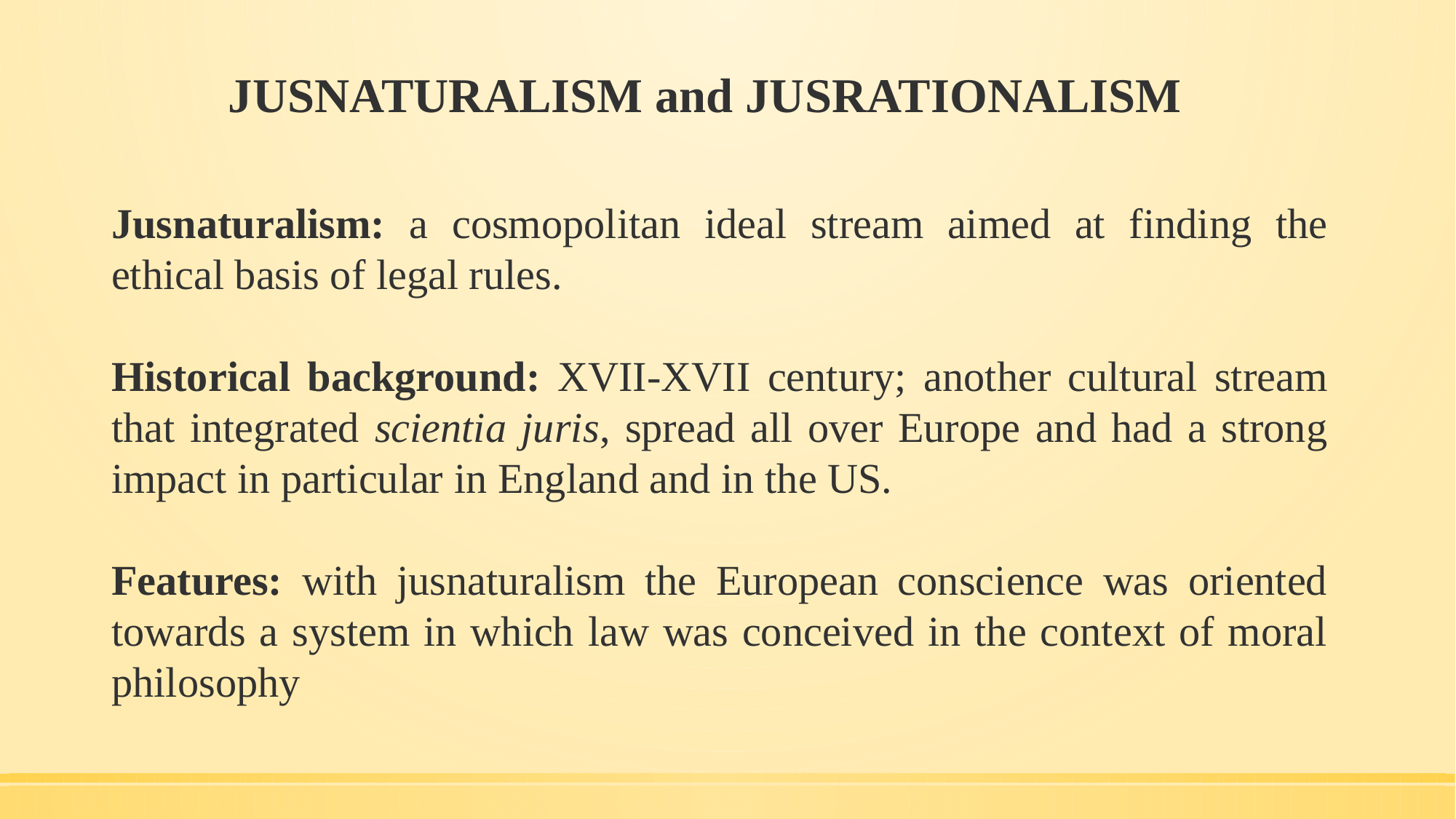

# JUSNATURALISM and JUSRATIONALISM
Jusnaturalism: a cosmopolitan ideal stream aimed at finding the ethical basis of legal rules.

Historical background: XVII-XVII century; another cultural stream that integrated scientia juris, spread all over Europe and had a strong impact in particular in England and in the US.

Features: with jusnaturalism the European conscience was oriented towards a system in which law was conceived in the context of moral philosophy